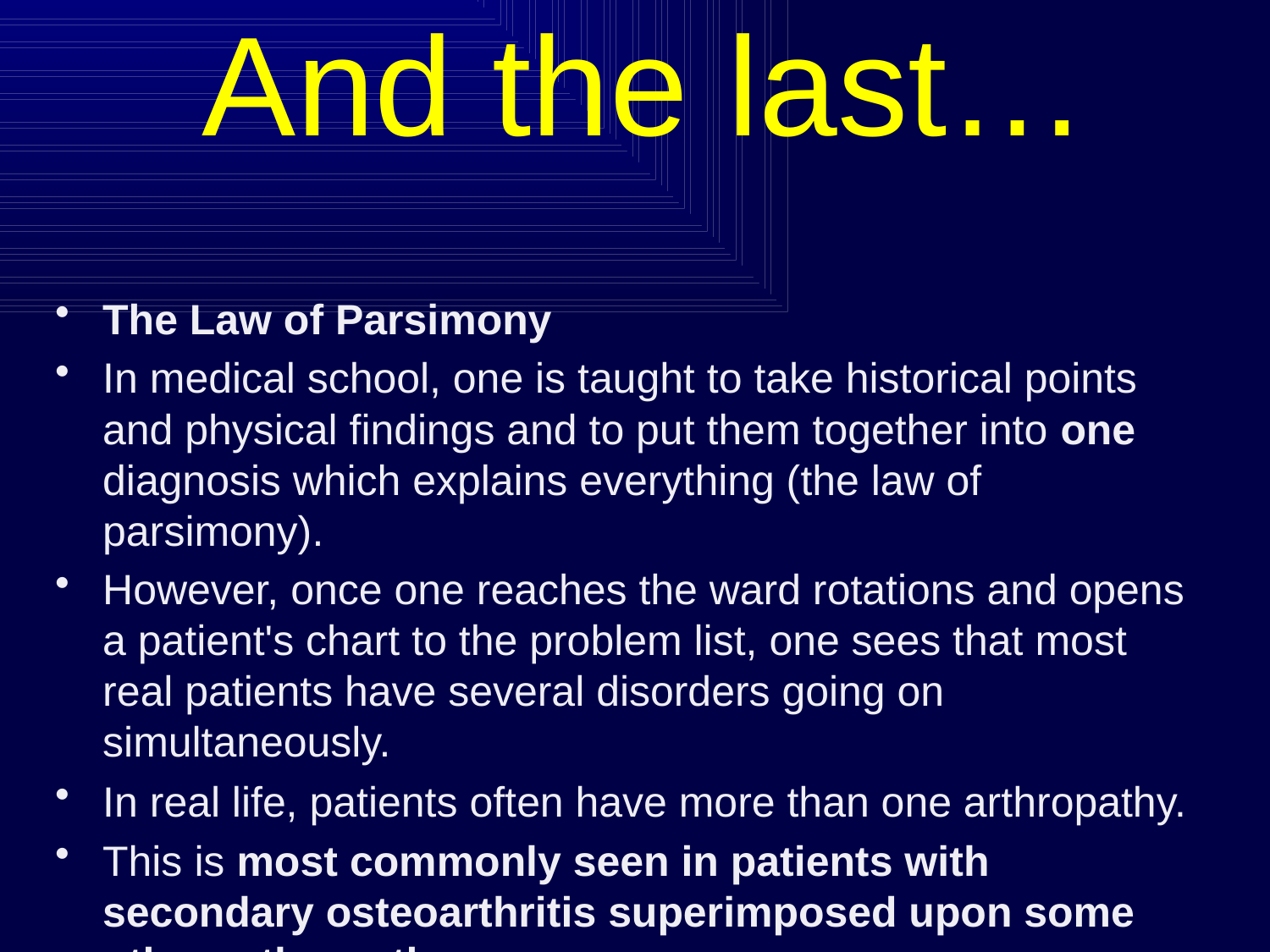

# And the last…
The Law of Parsimony
In medical school, one is taught to take historical points and physical findings and to put them together into one diagnosis which explains everything (the law of parsimony).
However, once one reaches the ward rotations and opens a patient's chart to the problem list, one sees that most real patients have several disorders going on simultaneously.
In real life, patients often have more than one arthropathy.
This is most commonly seen in patients with secondary osteoarthritis superimposed upon some other arthropathy.